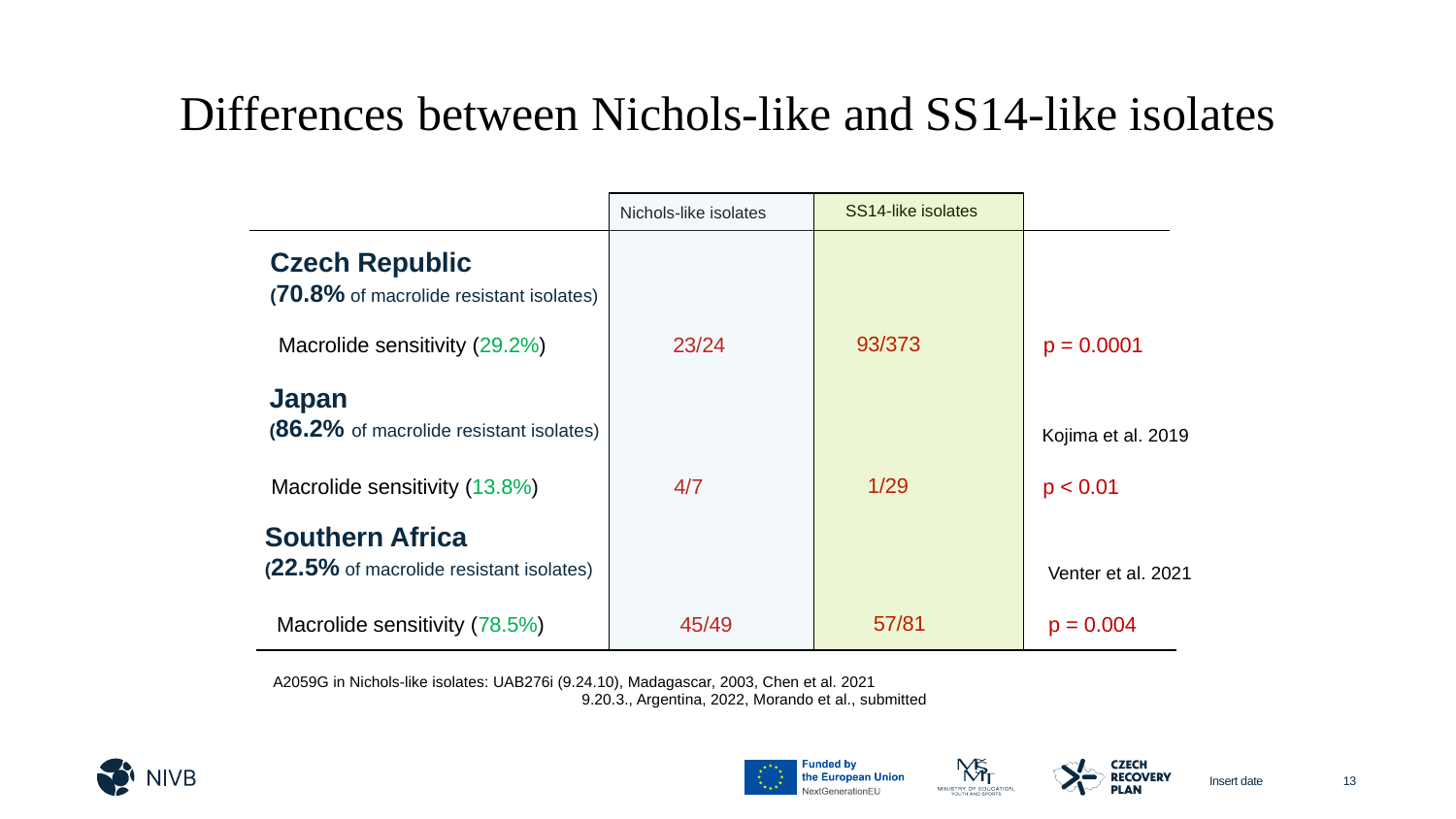

Differences between Nichols-like and SS14-like isolates

SS14-like isolates
Nichols-like isolates
Czech Republic
(70.8% of macrolide resistant isolates)
93/373
Macrolide sensitivity (29.2%)
23/24
p = 0.0001
Japan
(86.2% of macrolide resistant isolates)
Kojima et al. 2019
1/29
Macrolide sensitivity (13.8%)
4/7
p < 0.01
Southern Africa
(22.5% of macrolide resistant isolates)
Venter et al. 2021
57/81
Macrolide sensitivity (78.5%)
45/49
p = 0.004
A2059G in Nichols-like isolates: UAB276i (9.24.10), Madagascar, 2003, Chen et al. 2021
		    9.20.3., Argentina, 2022, Morando et al., submitted